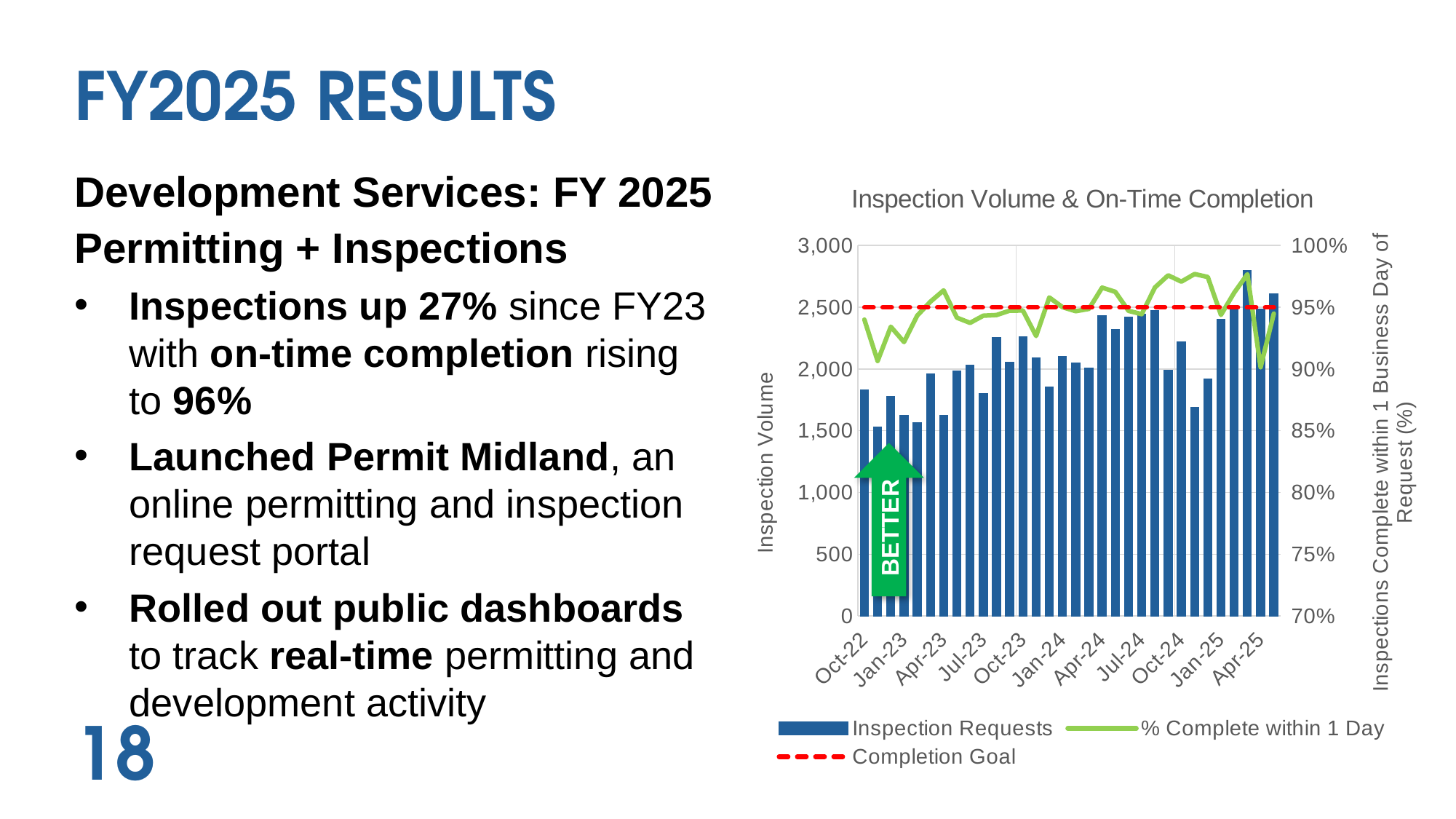

FY2025 RESULTS
Development Services: FY 2025
Permitting + Inspections
Inspections up 27% since FY23 with on-time completion rising to 96%
Launched Permit Midland, an online permitting and inspection request portal
Rolled out public dashboards to track real-time permitting and development activity

### Chart: Inspection Volume & On-Time Completion

| Category | Inspection Requests | % Complete within 1 Day | Completion Goal |
|---|---|---|---|
| 44835 | 1833.0 | 0.9399890889252591 | 0.95 |
| 44866 | 1530.0 | 0.9065359477124183 | 0.95 |
| 44896 | 1779.0 | 0.9342327150084317 | 0.95 |
| 44927 | 1625.0 | 0.9218461538461539 | 0.95 |
| 44958 | 1568.0 | 0.9432397959183674 | 0.95 |
| 44986 | 1959.0 | 0.9545686574783052 | 0.95 |
| 45017 | 1625.0 | 0.9636923076923077 | 0.95 |
| 45047 | 1985.0 | 0.9415617128463476 | 0.95 |
| 45078 | 2034.0 | 0.9373525962759973 | 0.95 |
| 45108 | 1800.0 | 0.943190223798319 | 0.95 |
| 45139 | 2253.0 | 0.9437102040095798 | 0.95 |
| 45170 | 2058.0 | 0.9472675490016074 | 0.95 |
| 45200 | 2261.0 | 0.9473459503501428 | 0.95 |
| 45231 | 2089.0 | 0.9267592149353758 | 0.95 |
| 45261 | 1854.0 | 0.9579288025889967 | 0.95 |
| 45292 | 2103.0 | 0.9500713266761769 | 0.95 |
| 45323 | 2050.0 | 0.9468292682926829 | 0.95 |
| 45352 | 2007.0 | 0.9486796213253612 | 0.95 |
| 45383 | 2435.0 | 0.9659137577002054 | 0.95 |
| 45413 | 2320.0 | 0.9625 | 0.95 |
| 45444 | 2420.0 | 0.947107438016529 | 0.95 |
| 45474 | 2446.0 | 0.9443990188062142 | 0.95 |
| 45505 | 2471.0 | 0.9660056657223796 | 0.95 |
| 45536 | 1988.0 | 0.9758551307847082 | 0.95 |
| 45566 | 2223.0 | 0.9707602339181287 | 0.95 |
| 45597 | 1689.0 | 0.9769094138543517 | 0.95 |
| 45627 | 1922.0 | 0.9745057232049948 | 0.95 |
| 45658 | 2403.0 | 0.9438202247191011 | 0.95 |
| 45689 | 2513.0 | 0.9617986470354158 | 0.95 |
| 45717 | 2798.0 | 0.9767691208005719 | 0.95 |
| 45748 | 2486.0 | 0.9014481094127111 | 0.95 |
| 45778 | 2612.0 | 0.9448698315467075 | 0.95 |
BETTER
18